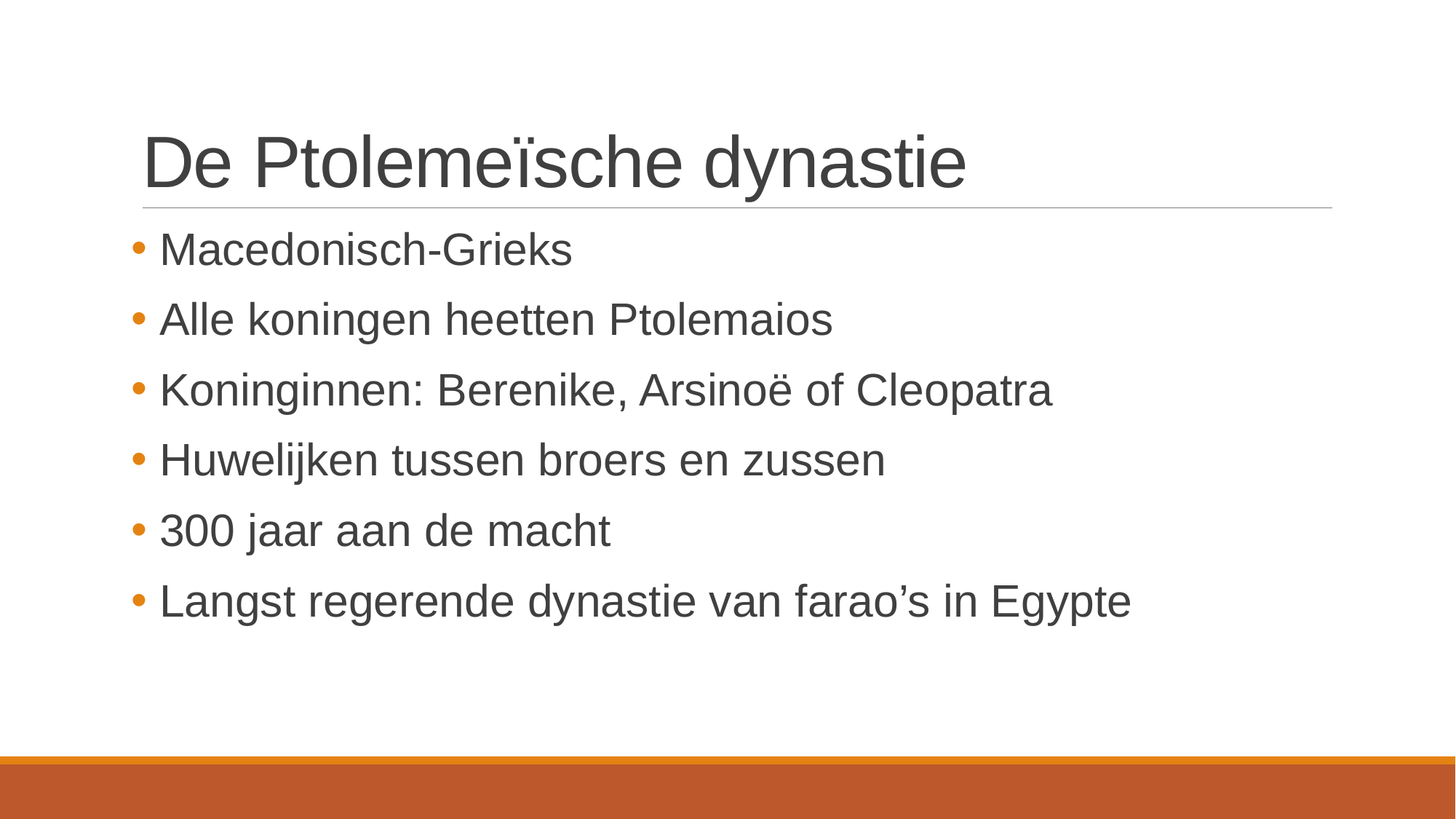

# De Ptolemeïsche dynastie
 Macedonisch-Grieks
 Alle koningen heetten Ptolemaios
 Koninginnen: Berenike, Arsinoë of Cleopatra
 Huwelijken tussen broers en zussen
 300 jaar aan de macht
 Langst regerende dynastie van farao’s in Egypte